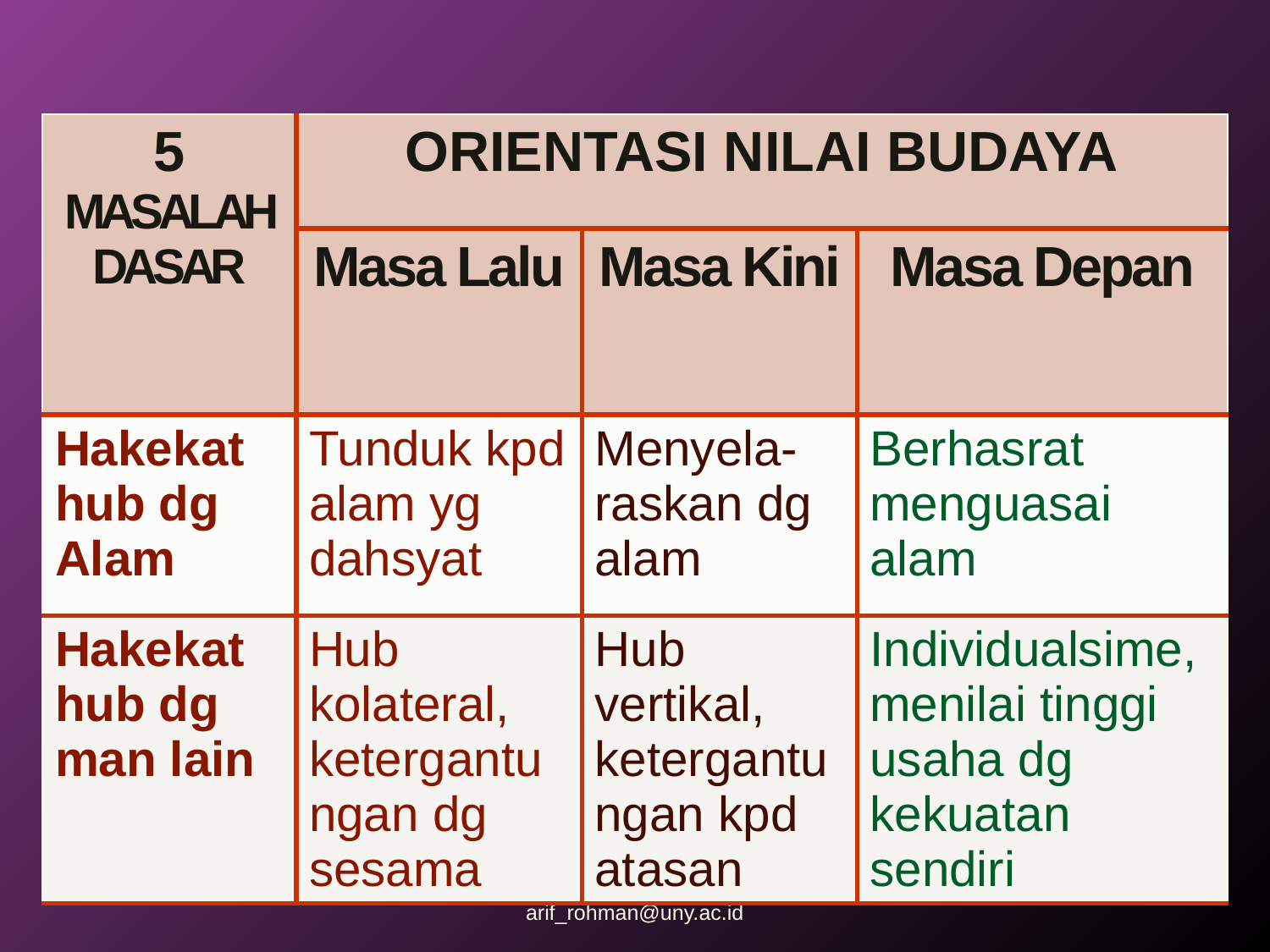

| 5 MASALAH DASAR | ORIENTASI NILAI BUDAYA |  |  |
| --- | --- | --- | --- |
|  | Masa Lalu | Masa Kini | Masa Depan |
| Hakekat hub dg Alam | Tunduk kpd alam yg dahsyat | Menyela-raskan dg alam | Berhasrat menguasai alam |
| Hakekat hub dg man lain | Hub kolateral, ketergantungan dg sesama | Hub vertikal, ketergantungan kpd atasan | Individualsime, menilai tinggi usaha dg kekuatan sendiri |
arif_rohman@uny.ac.id